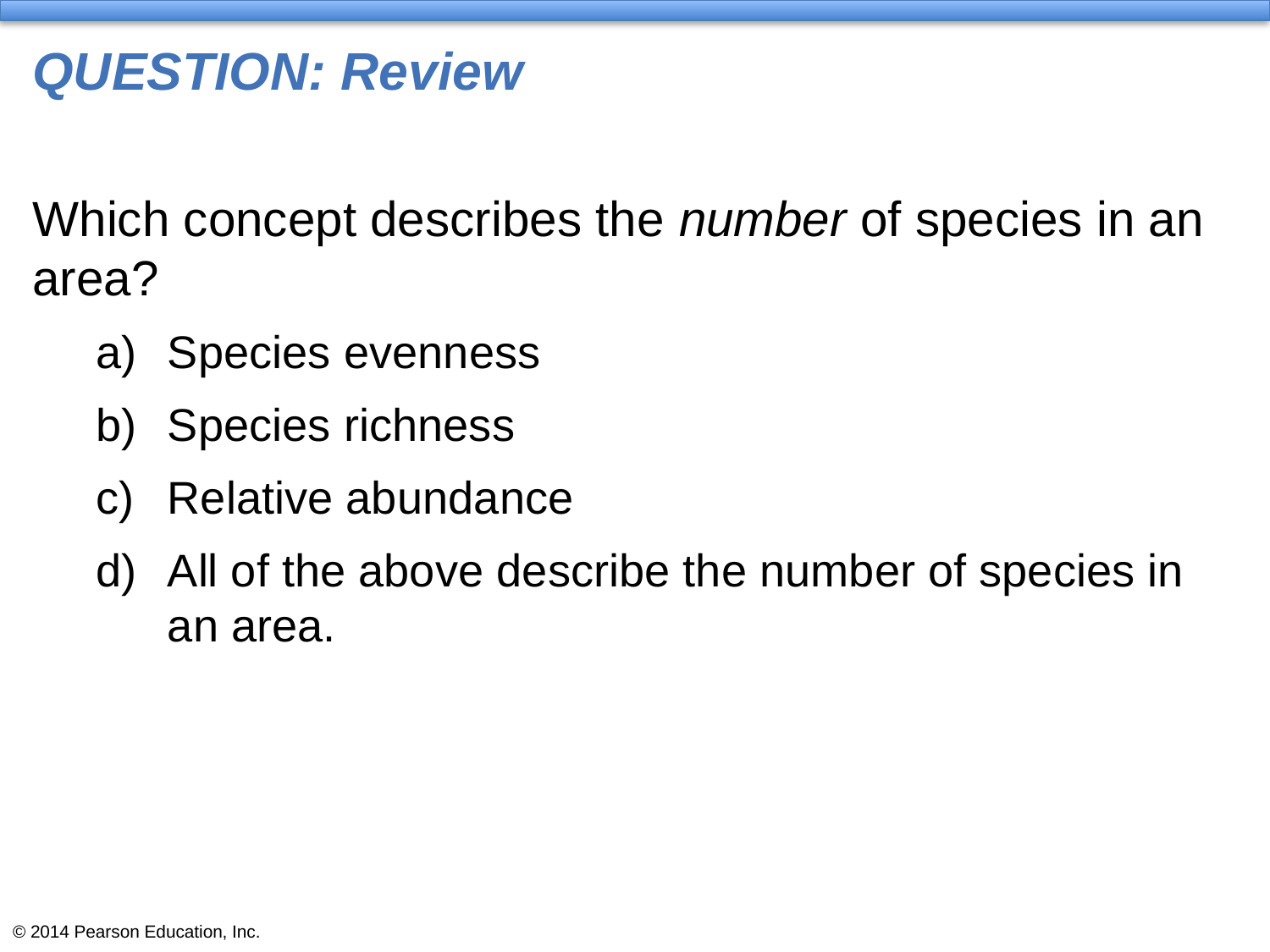

# QUESTION: Review
Which concept describes the number of species in an  area?
Species evenness
Species richness
Relative abundance
All of the above describe the number of species in an area.